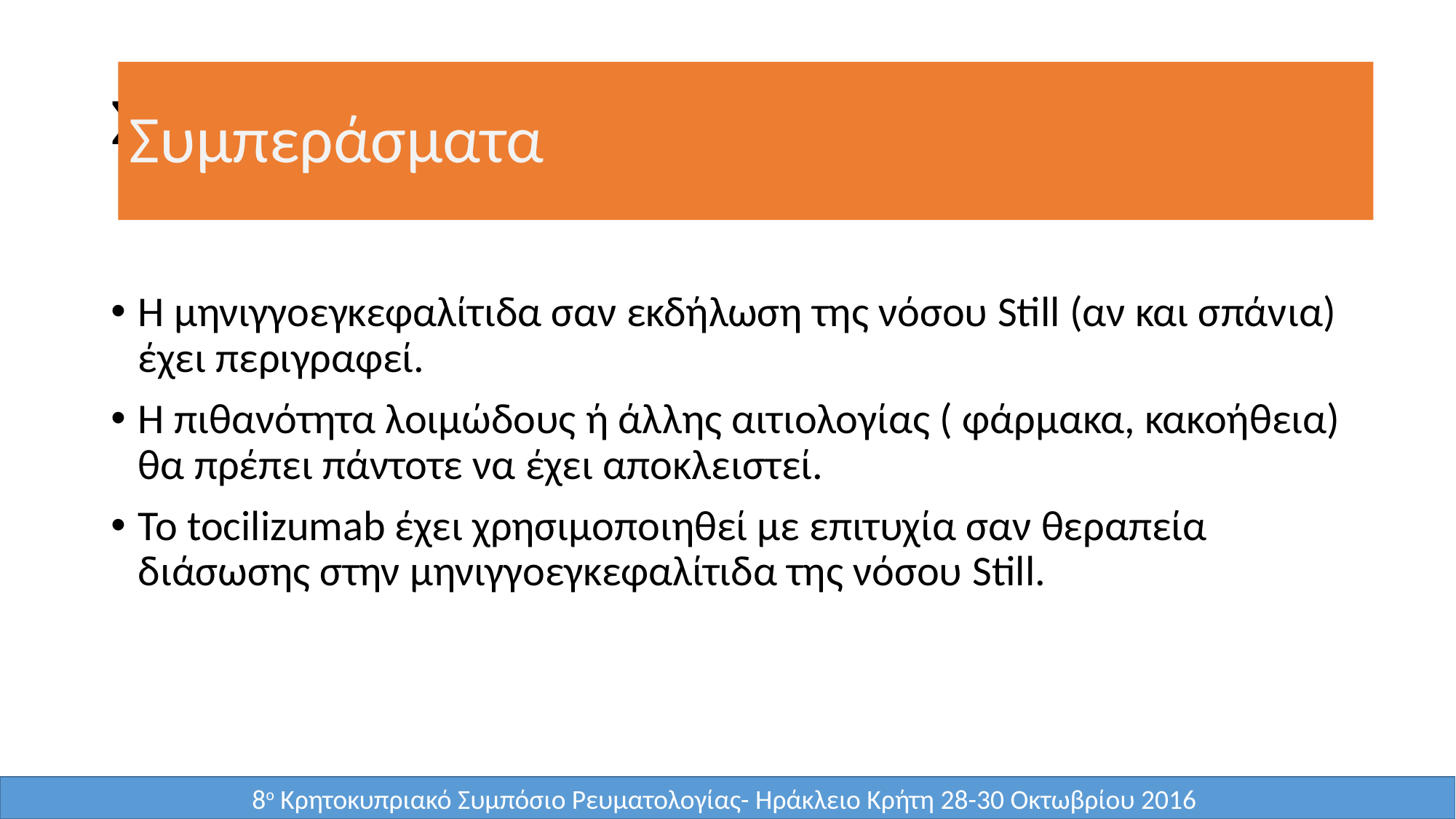

# Συμπεράσματα
Συμπεράσματα
Η μηνιγγοεγκεφαλίτιδα σαν εκδήλωση της νόσου Still (αν και σπάνια) έχει περιγραφεί.
Η πιθανότητα λοιμώδους ή άλλης αιτιολογίας ( φάρμακα, κακοήθεια) θα πρέπει πάντοτε να έχει αποκλειστεί.
Το tocilizumab έχει χρησιμοποιηθεί με επιτυχία σαν θεραπεία διάσωσης στην μηνιγγοεγκεφαλίτιδα της νόσου Still.

8ο Κρητοκυπριακό Συμπόσιο Ρευματολογίας- Ηράκλειο Κρήτη 28-30 Οκτωβρίου 2016